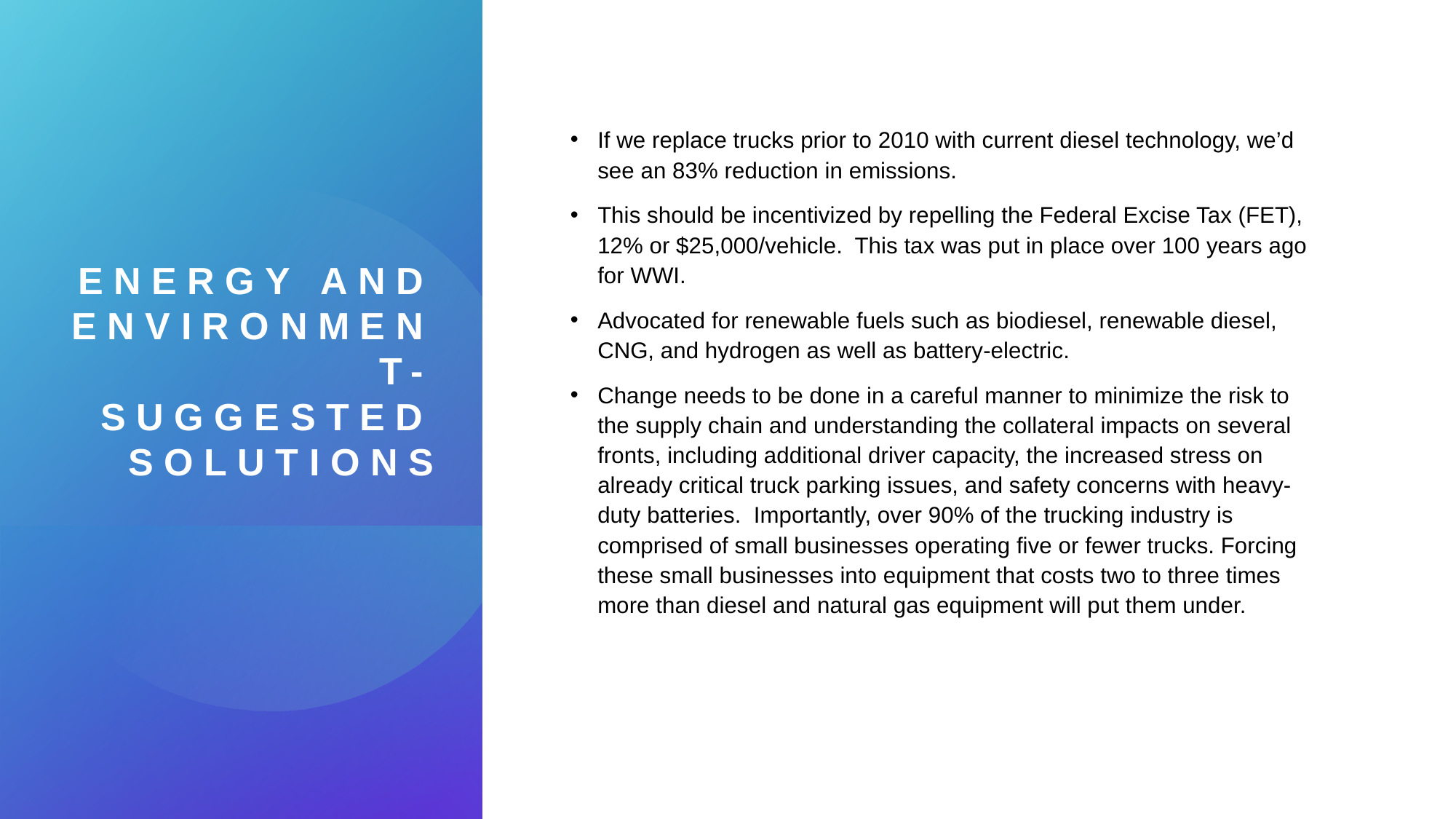

# Energy and Environment- Suggested Solutions
If we replace trucks prior to 2010 with current diesel technology, we’d see an 83% reduction in emissions.
This should be incentivized by repelling the Federal Excise Tax (FET), 12% or $25,000/vehicle.  This tax was put in place over 100 years ago for WWI.
Advocated for renewable fuels such as biodiesel, renewable diesel, CNG, and hydrogen as well as battery-electric.
Change needs to be done in a careful manner to minimize the risk to the supply chain and understanding the collateral impacts on several fronts, including additional driver capacity, the increased stress on already critical truck parking issues, and safety concerns with heavy-duty batteries.  Importantly, over 90% of the trucking industry is comprised of small businesses operating five or fewer trucks. Forcing these small businesses into equipment that costs two to three times more than diesel and natural gas equipment will put them under.